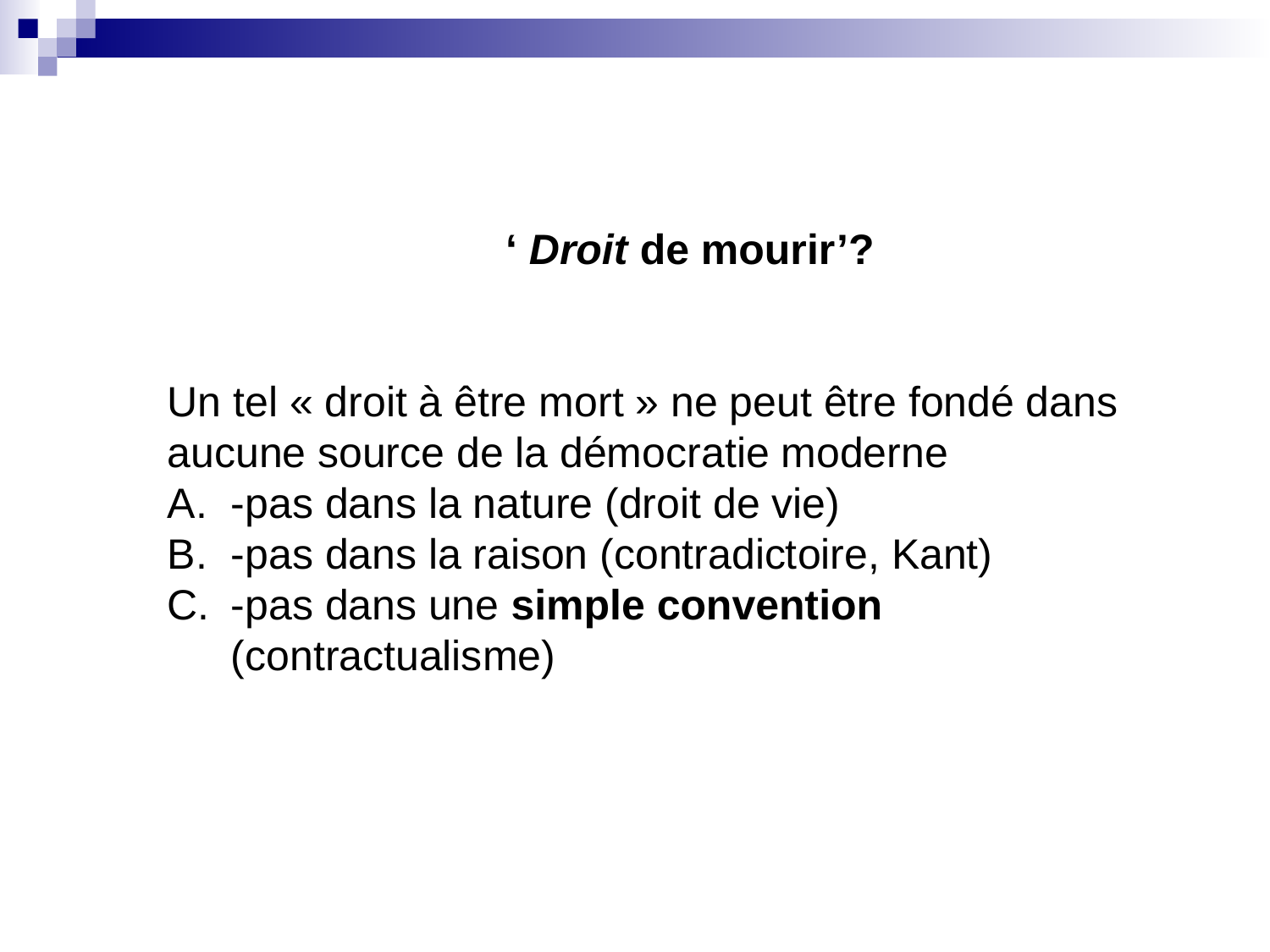

‘ Droit de mourir’?

Un tel « droit à être mort » ne peut être fondé dans aucune source de la démocratie moderne
-pas dans la nature (droit de vie)
-pas dans la raison (contradictoire, Kant)
-pas dans une simple convention (contractualisme)